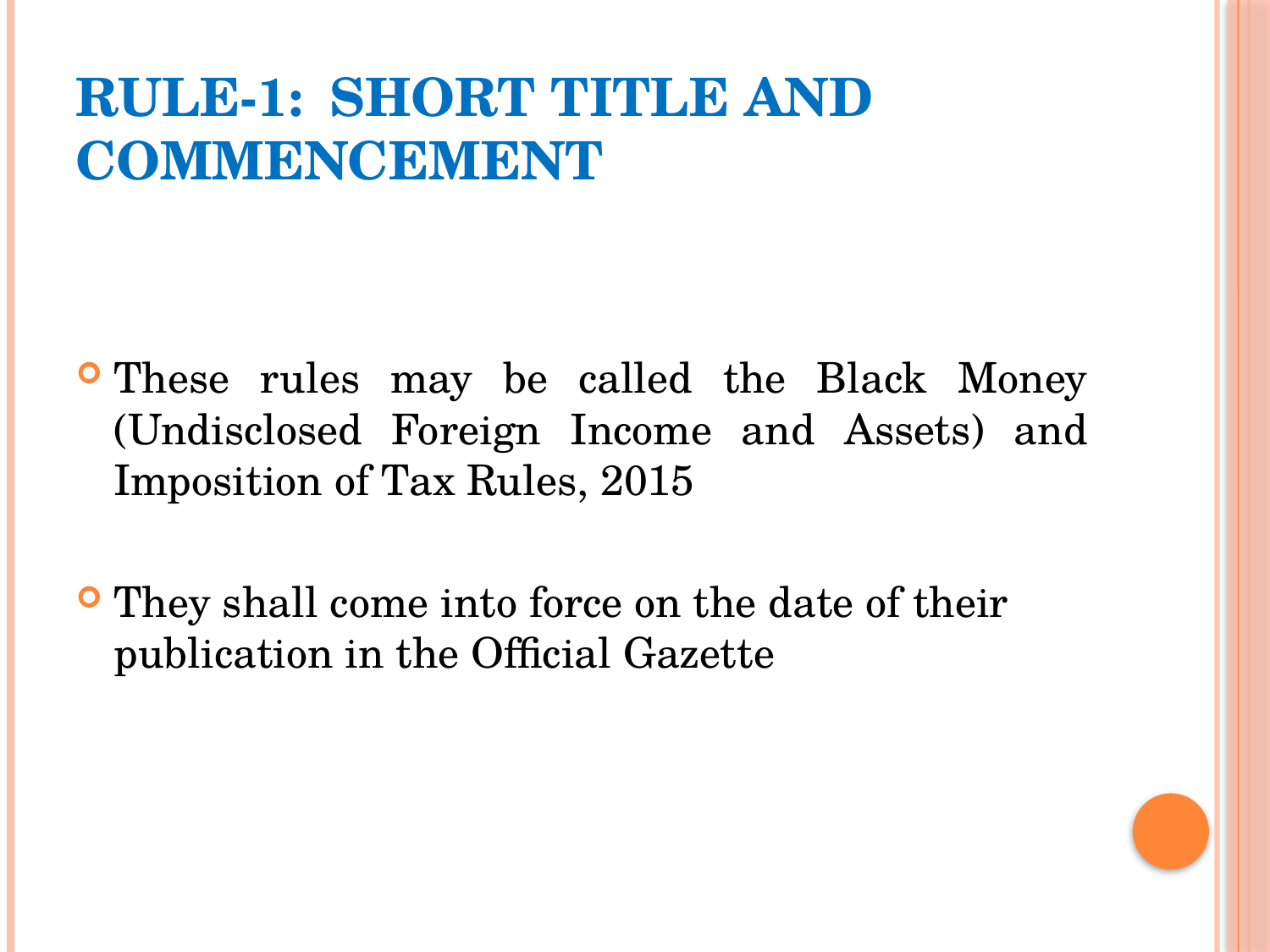

# Rule-1:	Short title and commencement

These rules may be called the Black Money (Undisclosed Foreign Income and Assets) and Imposition of Tax Rules, 2015

They shall come into force on the date of their publication in the Official Gazette